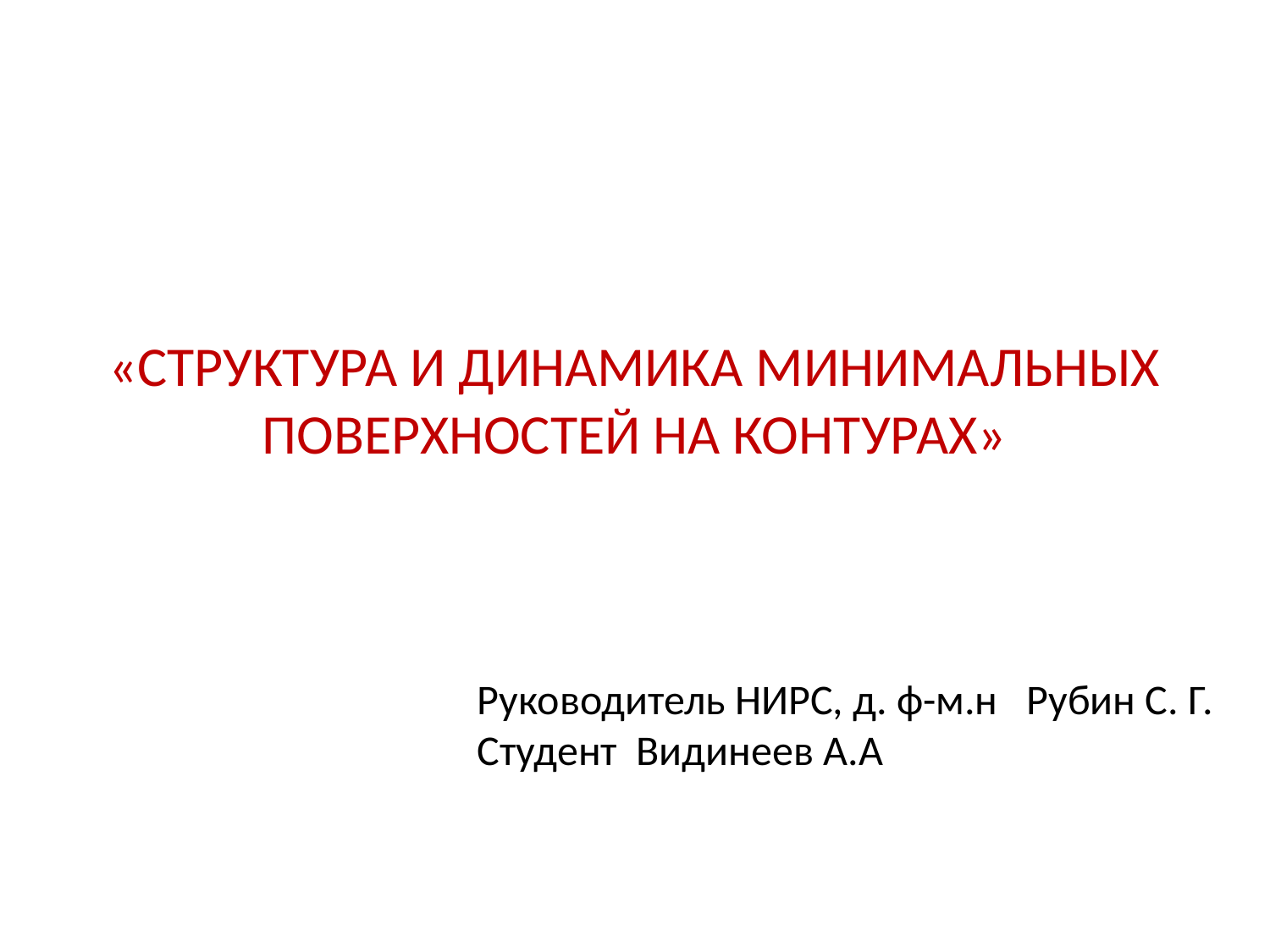

# «СТРУКТУРА И ДИНАМИКА МИНИМАЛЬНЫХ ПОВЕРХНОСТЕЙ НА КОНТУРАХ»
Руководитель НИРС, д. ф-м.н   Рубин С. Г.
Студент  Видинеев А.А